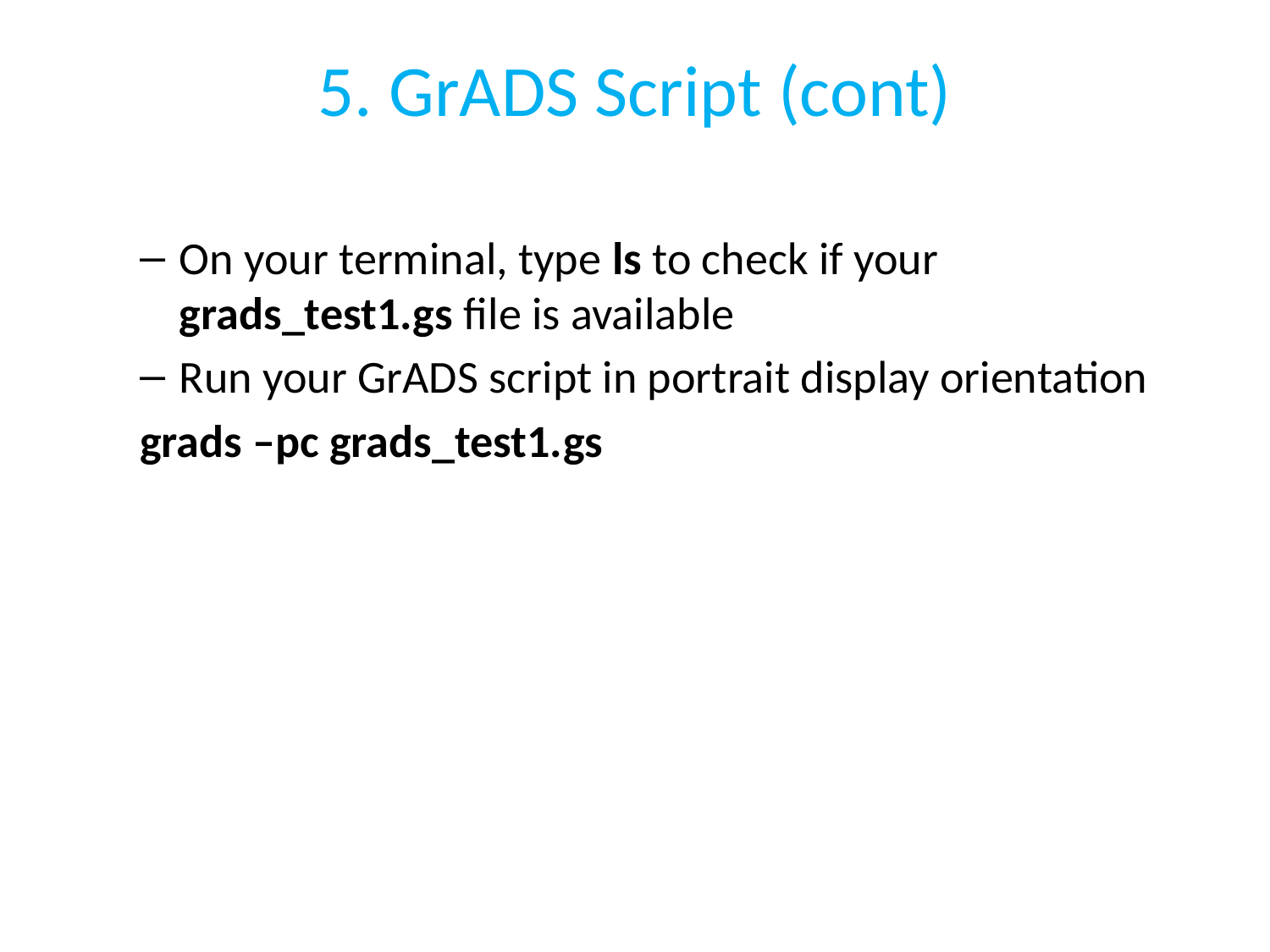

# 5. GrADS Script (cont)
On your terminal, type ls to check if your grads_test1.gs file is available
Run your GrADS script in portrait display orientation
grads –pc grads_test1.gs